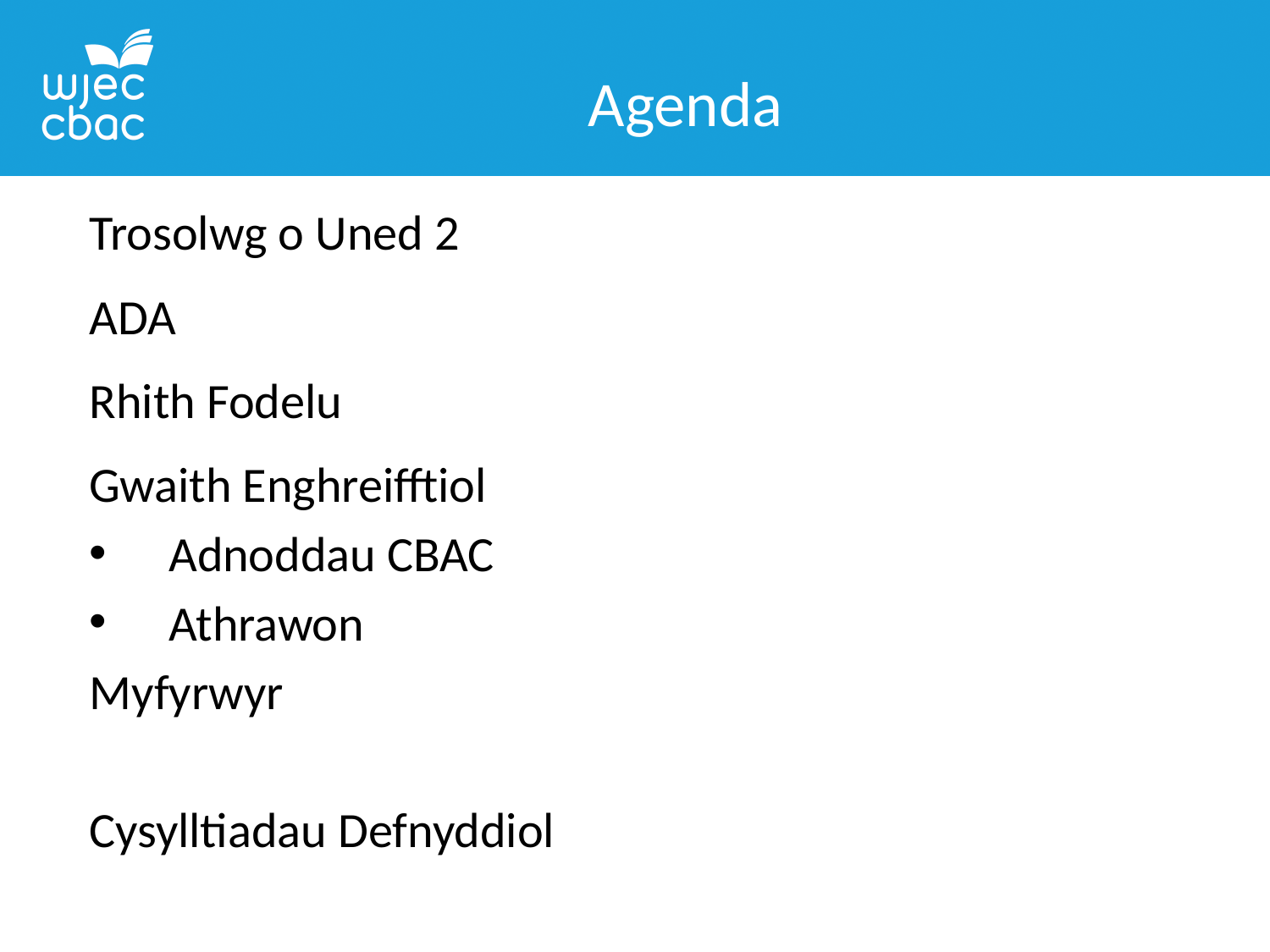

Agenda
Trosolwg o Uned 2
ADA
Rhith Fodelu
Gwaith Enghreifftiol
Adnoddau CBAC
Athrawon
Myfyrwyr

Cysylltiadau Defnyddiol